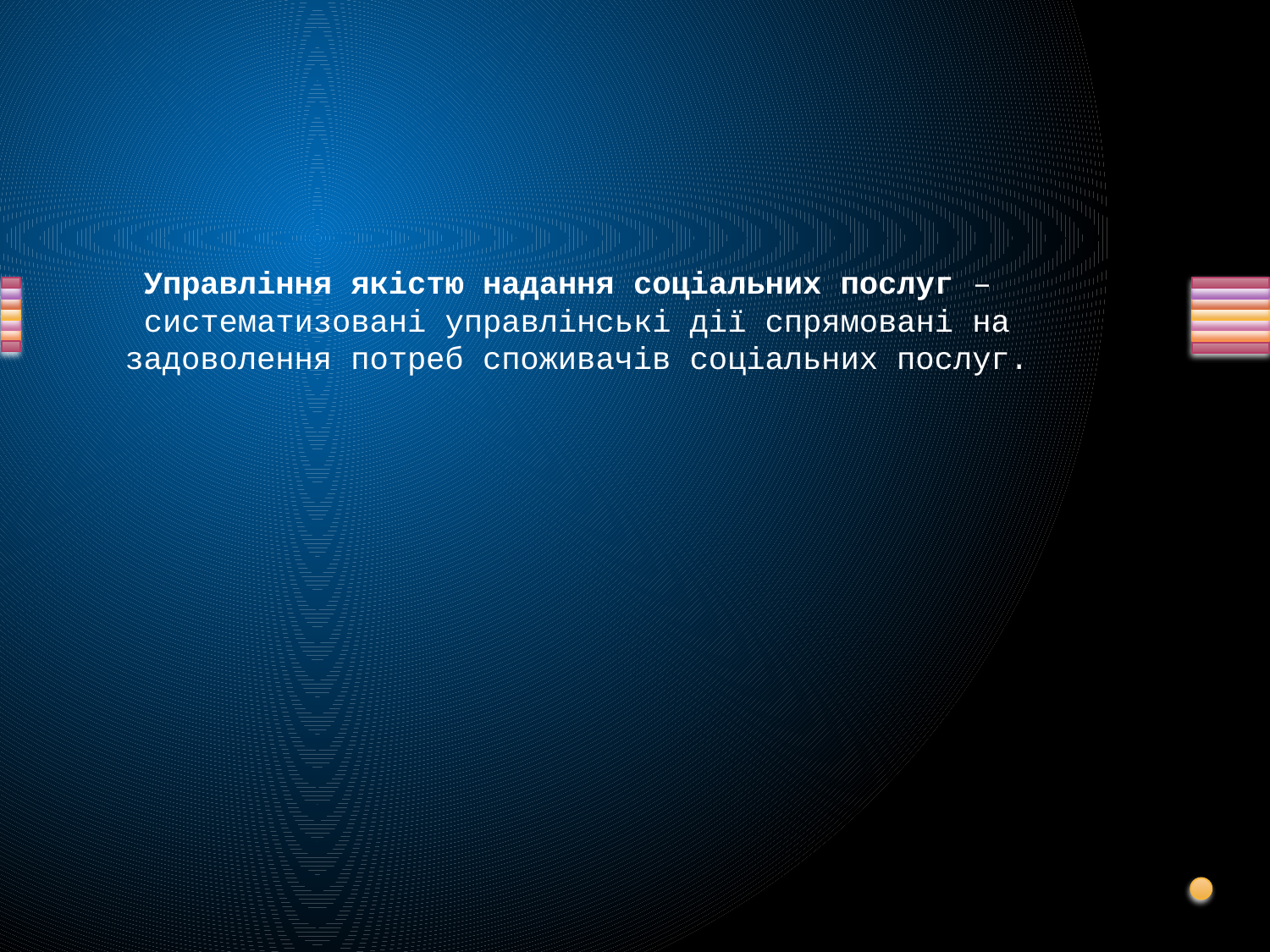

Управління якістю надання соціальних послуг –  систематизовані управлінські дії спрямовані на задоволення потреб споживачів соціальних послуг.